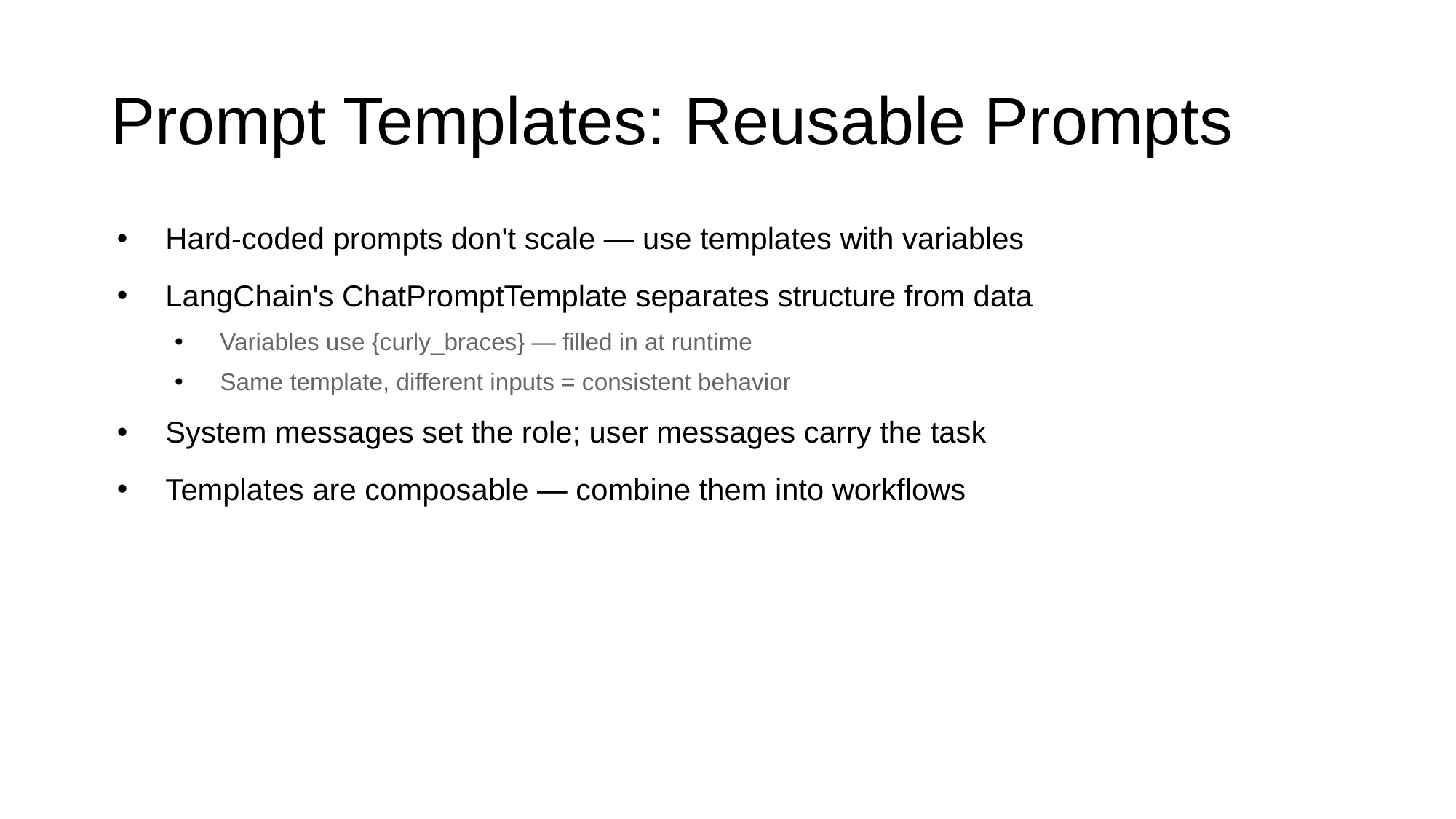

# Prompt Templates: Reusable Prompts
Hard-coded prompts don't scale — use templates with variables
LangChain's ChatPromptTemplate separates structure from data
Variables use {curly_braces} — filled in at runtime
Same template, different inputs = consistent behavior
System messages set the role; user messages carry the task
Templates are composable — combine them into workflows